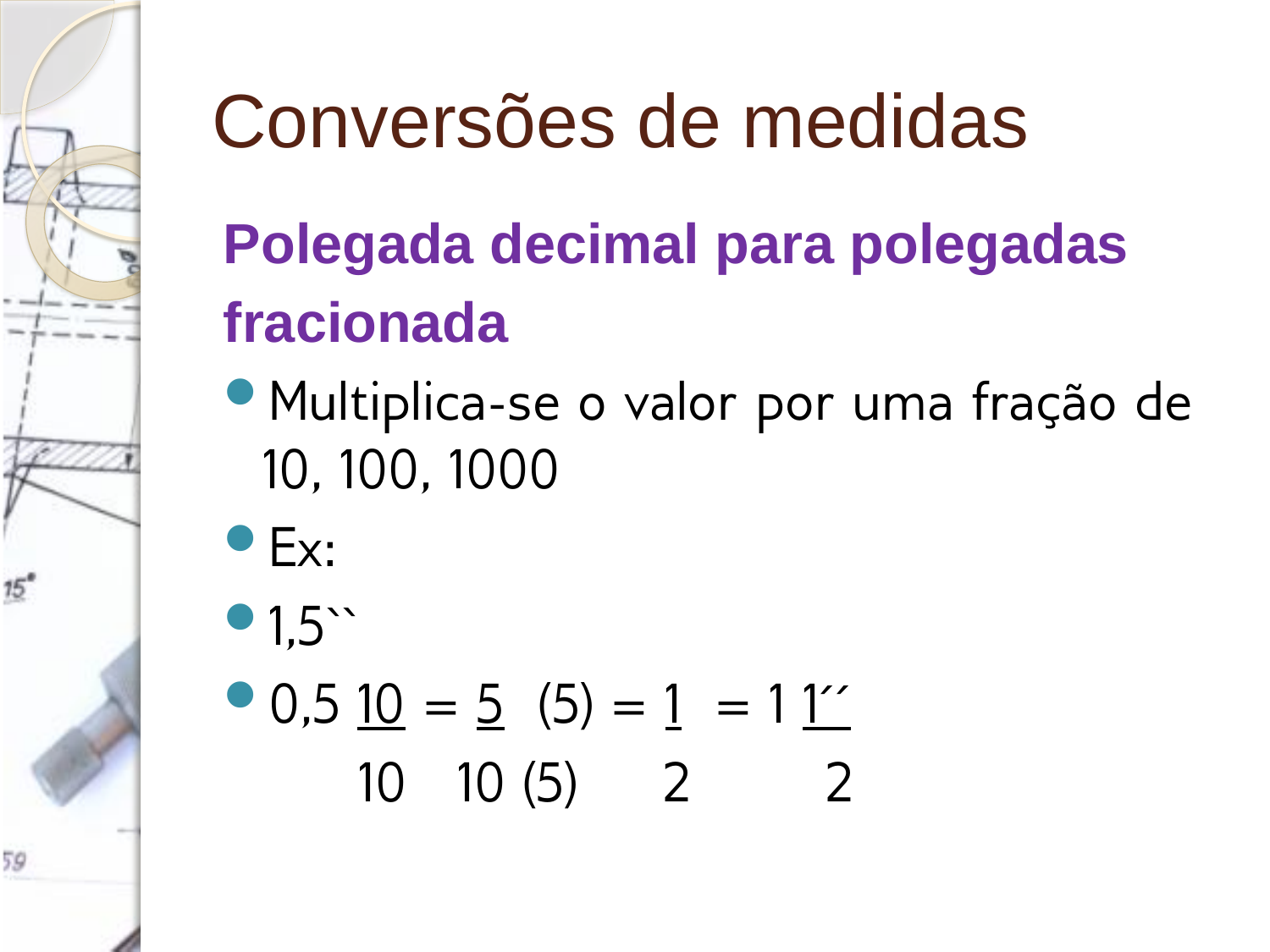

# Conversões de medidas
Polegada decimal para polegadas
fracionada
Multiplica-se o valor por uma fração de 10, 100, 1000
Ex:
1,5``
0,5 10 = 5  (5) = 1  = 1 1´´
        10   10 (5)     2        2